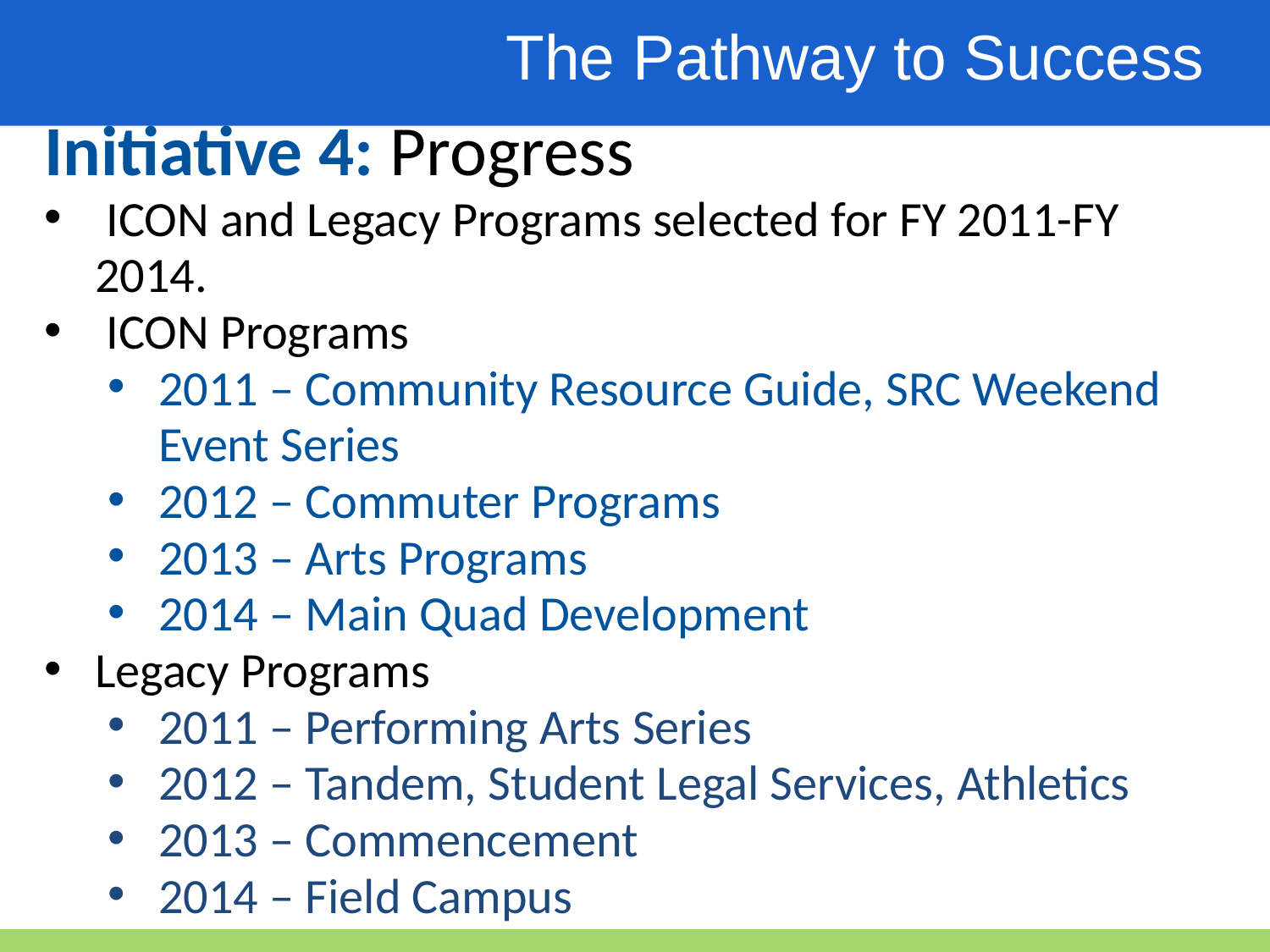

The Pathway to Success
Initiative 4: Progress
 ICON and Legacy Programs selected for FY 2011-FY 2014.
 ICON Programs
2011 – Community Resource Guide, SRC Weekend Event Series
2012 – Commuter Programs
2013 – Arts Programs
2014 – Main Quad Development
Legacy Programs
2011 – Performing Arts Series
2012 – Tandem, Student Legal Services, Athletics
2013 – Commencement
2014 – Field Campus